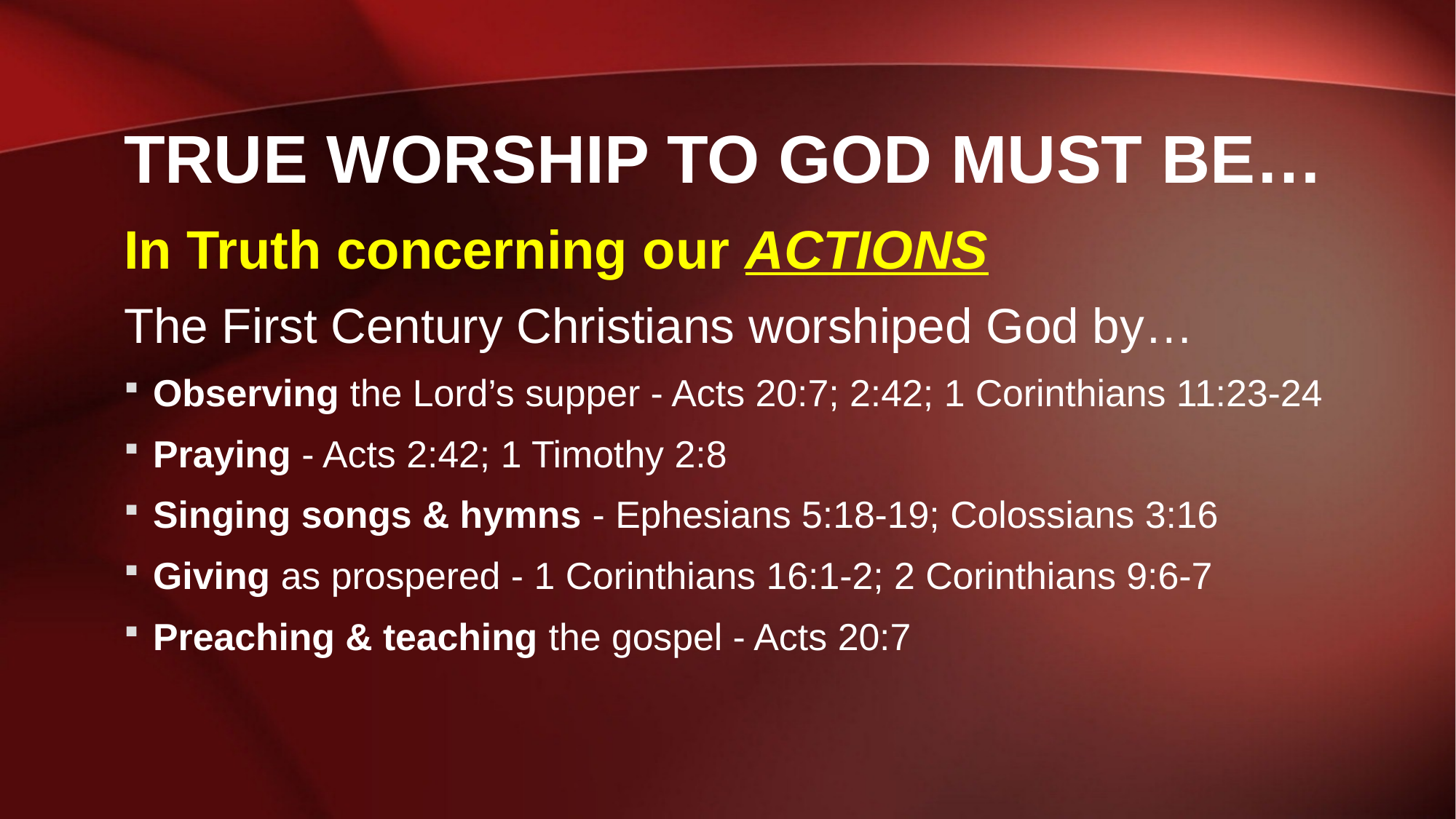

# True Worship to God Must Be…
In Truth concerning our ACTIONS
The First Century Christians worshiped God by…
Observing the Lord’s supper - Acts 20:7; 2:42; 1 Corinthians 11:23-24
Praying - Acts 2:42; 1 Timothy 2:8
Singing songs & hymns - Ephesians 5:18-19; Colossians 3:16
Giving as prospered - 1 Corinthians 16:1-2; 2 Corinthians 9:6-7
Preaching & teaching the gospel - Acts 20:7